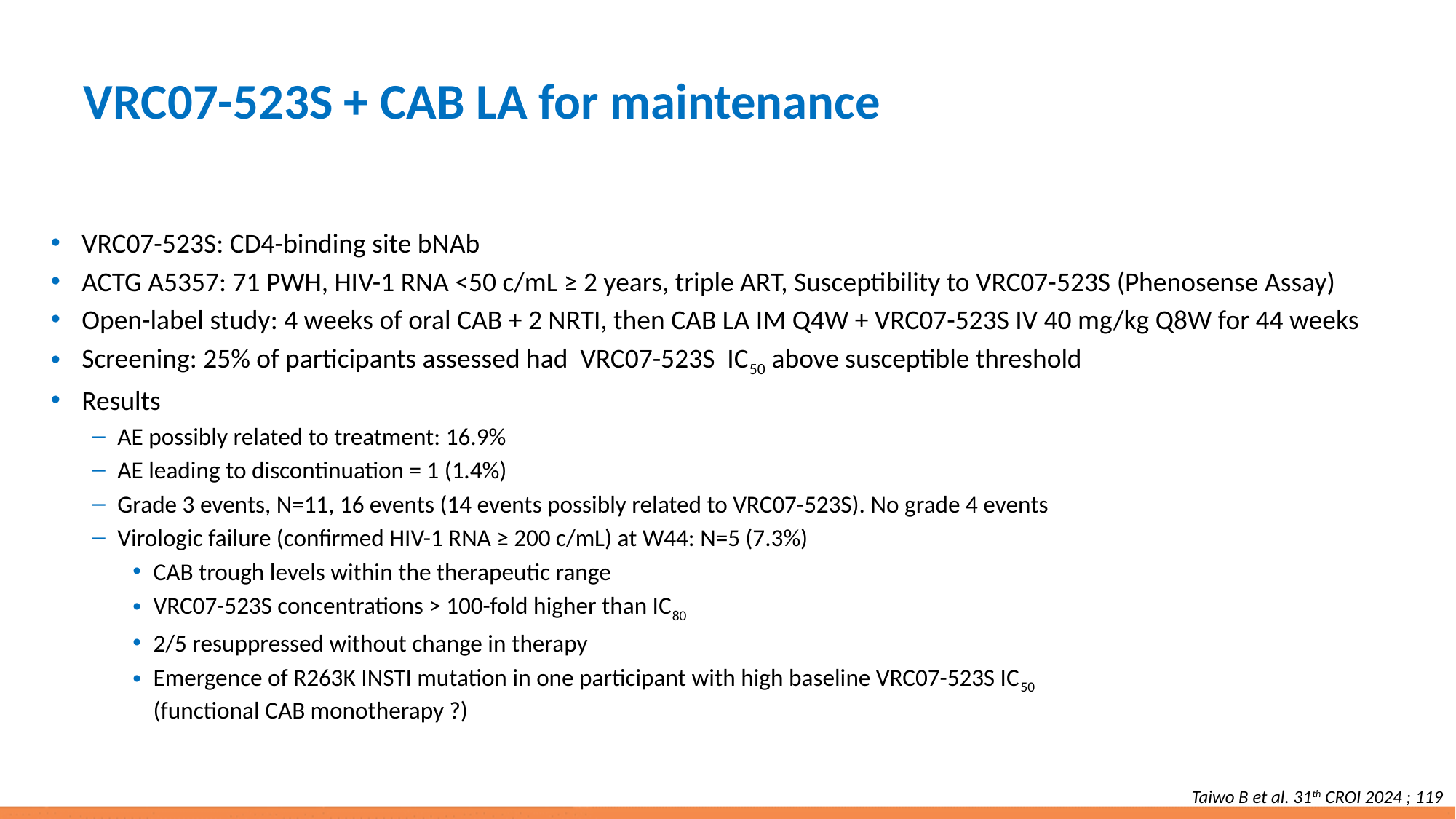

# VRC07-523S + CAB LA for maintenance
VRC07-523S: CD4-binding site bNAb
ACTG A5357: 71 PWH, HIV-1 RNA <50 c/mL ≥ 2 years, triple ART, Susceptibility to VRC07-523S (Phenosense Assay)
Open-label study: 4 weeks of oral CAB + 2 NRTI, then CAB LA IM Q4W + VRC07-523S IV 40 mg/kg Q8W for 44 weeks
Screening: 25% of participants assessed had  VRC07-523S  IC50 above susceptible threshold
Results
AE possibly related to treatment: 16.9%
AE leading to discontinuation = 1 (1.4%)
Grade 3 events, N=11, 16 events (14 events possibly related to VRC07-523S). No grade 4 events
Virologic failure (confirmed HIV-1 RNA ≥ 200 c/mL) at W44: N=5 (7.3%)
CAB trough levels within the therapeutic range
VRC07-523S concentrations > 100-fold higher than IC80
2/5 resuppressed without change in therapy
Emergence of R263K INSTI mutation in one participant with high baseline VRC07-523S IC50
(functional CAB monotherapy ?)

Taiwo B et al. 31th CROI 2024 ; 119